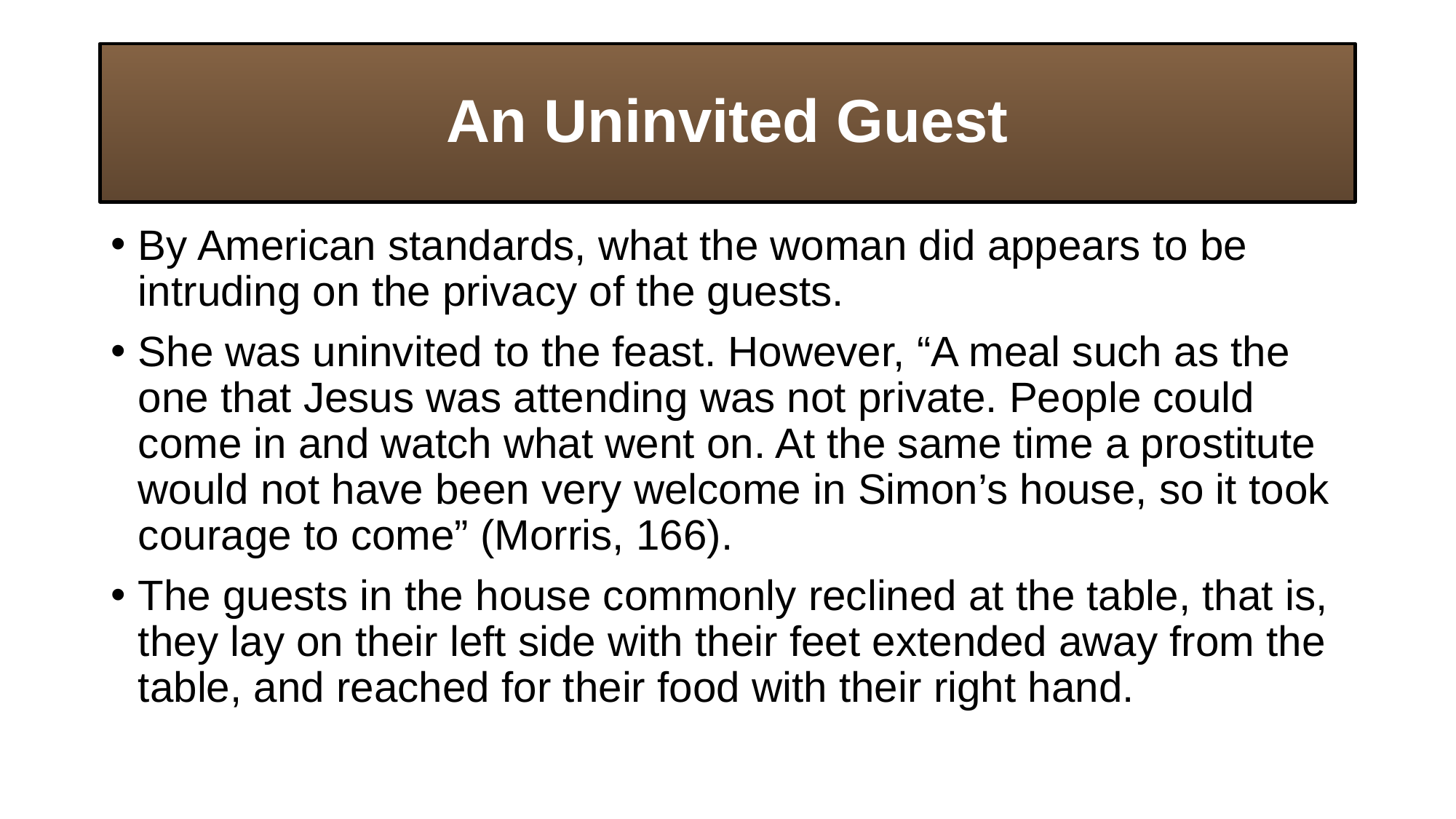

# An Uninvited Guest
By American standards, what the woman did appears to be intruding on the privacy of the guests.
She was uninvited to the feast. However, “A meal such as the one that Jesus was attending was not private. People could come in and watch what went on. At the same time a prostitute would not have been very welcome in Simon’s house, so it took courage to come” (Morris, 166).
The guests in the house commonly reclined at the table, that is, they lay on their left side with their feet extended away from the table, and reached for their food with their right hand.